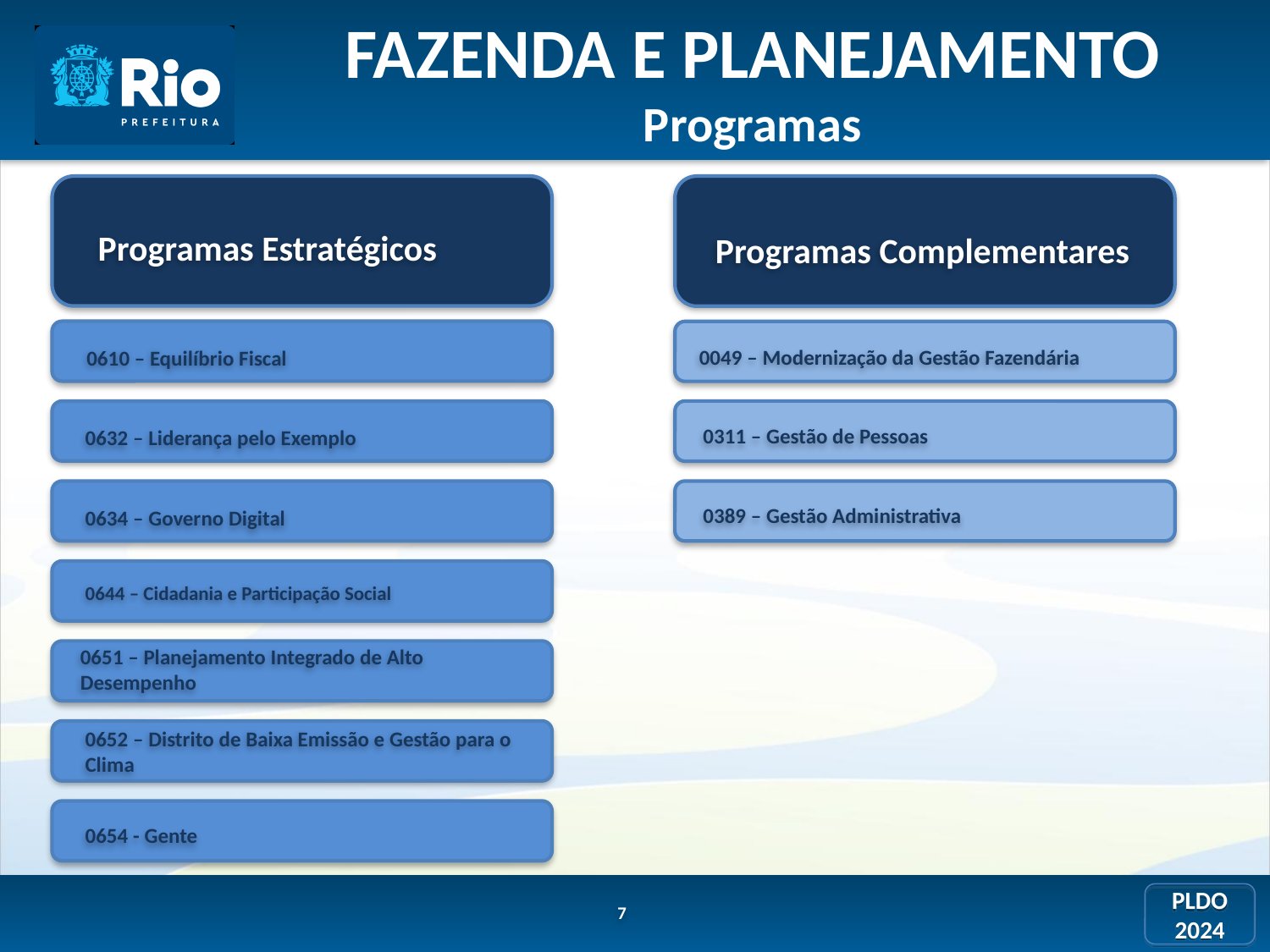

FAZENDA E PLANEJAMENTO
Programas

Programas Estratégicos
Programas Complementares

0049 – Modernização da Gestão Fazendária
0610 – Equilíbrio Fiscal

0311 – Gestão de Pessoas
0632 – Liderança pelo Exemplo

0389 – Gestão Administrativa
0634 – Governo Digital

0644 – Cidadania e Participação Social
0651 – Planejamento Integrado de Alto Desempenho

0652 – Distrito de Baixa Emissão e Gestão para o Clima

0654 - Gente